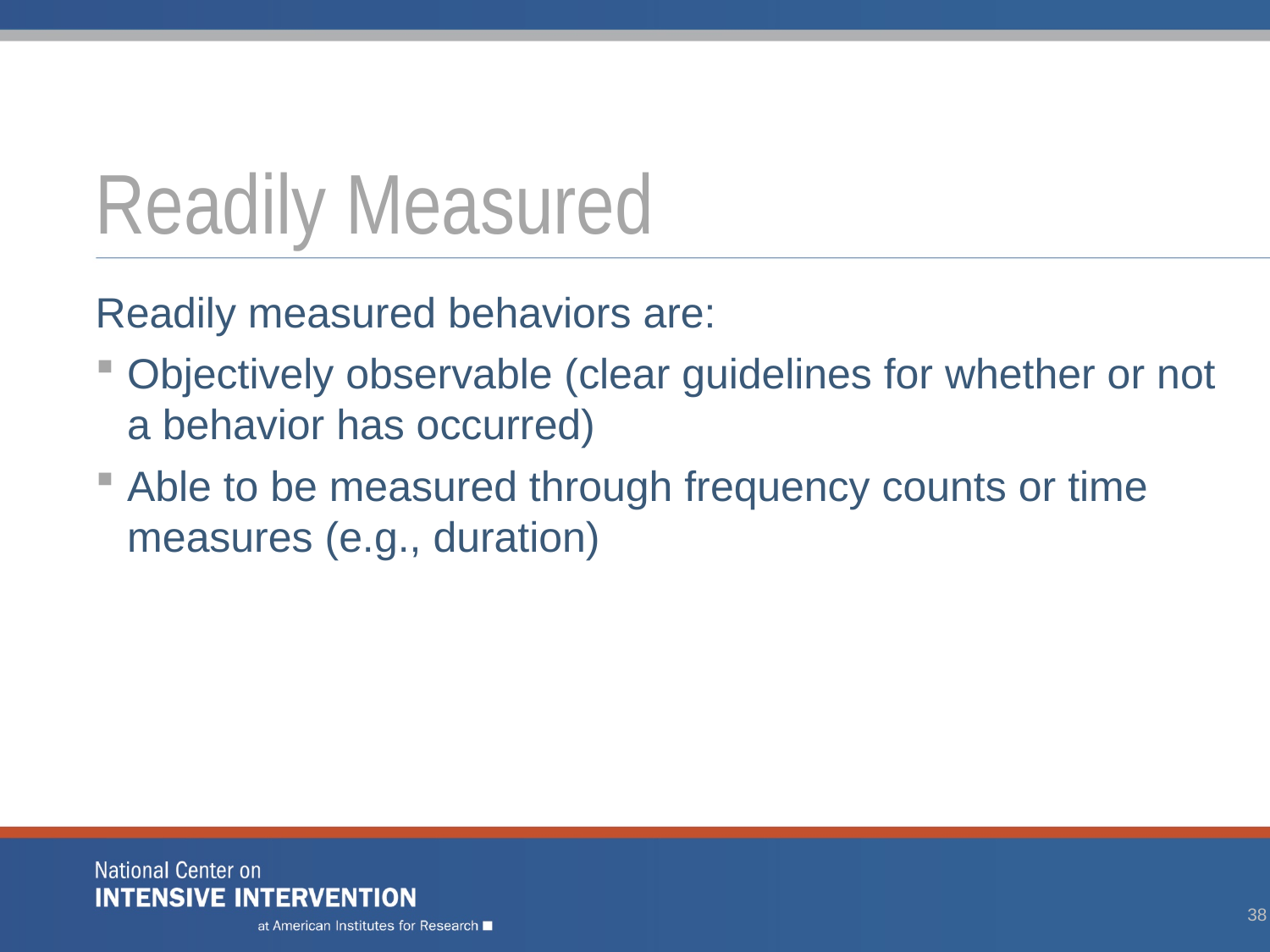

# Readily Measured
Readily measured behaviors are:
Objectively observable (clear guidelines for whether or not a behavior has occurred)
Able to be measured through frequency counts or time measures (e.g., duration)
38